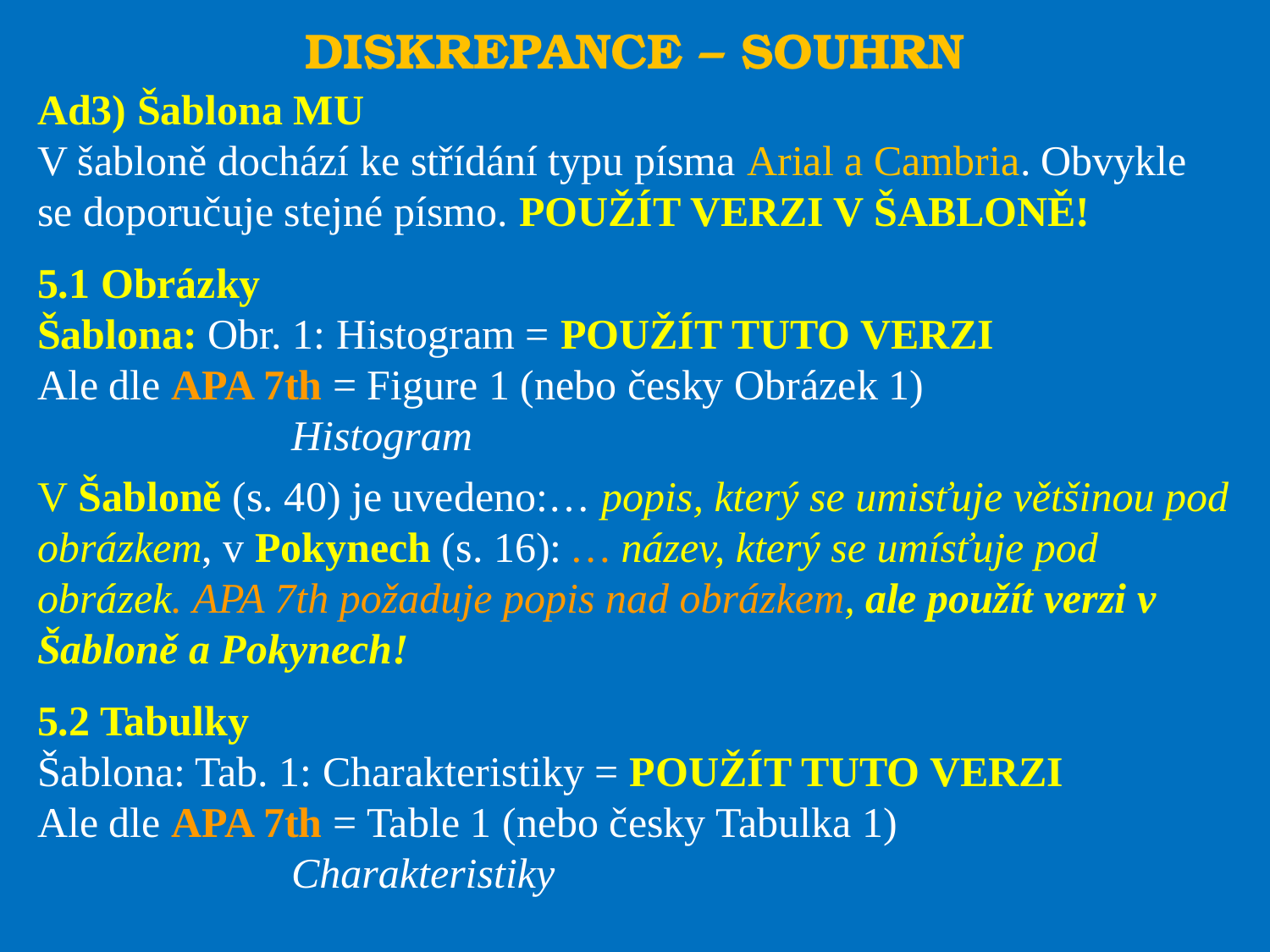

DISKREPANCE – SOUHRN
Ad3) Šablona MU
V šabloně dochází ke střídání typu písma Arial a Cambria. Obvykle se doporučuje stejné písmo. POUŽÍT VERZI V ŠABLONĚ!por z A
5.1 Obrázky
Šablona: Obr. 1: Histogram = POUŽÍT TUTO VERZI
Ale dle APA 7th = Figure 1 (nebo česky Obrázek 1)
		Histogram
V Šabloně (s. 40) je uvedeno:… popis, který se umisťuje většinou pod obrázkem, v Pokynech (s. 16): … název, který se umísťuje pod obrázek. APA 7th požaduje popis nad obrázkem, ale použít verzi v Šabloně a Pokynech!
5.2 Tabulky
Šablona: Tab. 1: Charakteristiky = POUŽÍT TUTO VERZI
Ale dle APA 7th = Table 1 (nebo česky Tabulka 1)
		Charakteristiky